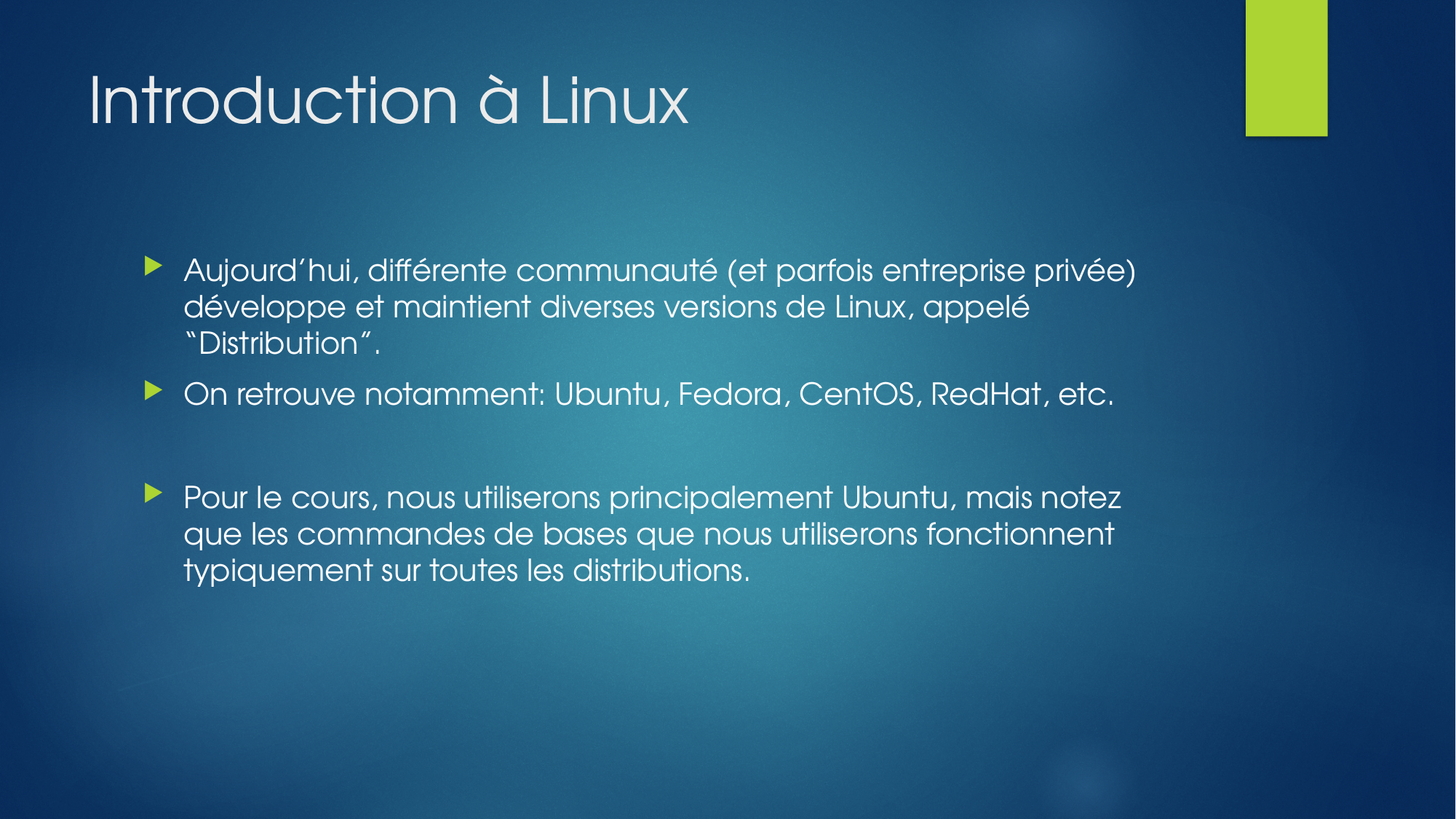

# Introduction à Linux
Aujourd’hui, différente communauté (et parfois entreprise privée) développe et maintient diverses versions de Linux, appelé “Distribution”.
On retrouve notamment: Ubuntu, Fedora, CentOS, RedHat, etc.

Pour le cours, nous utiliserons principalement Ubuntu, mais notez que les commandes de bases que nous utiliserons fonctionnent typiquement sur toutes les distributions.